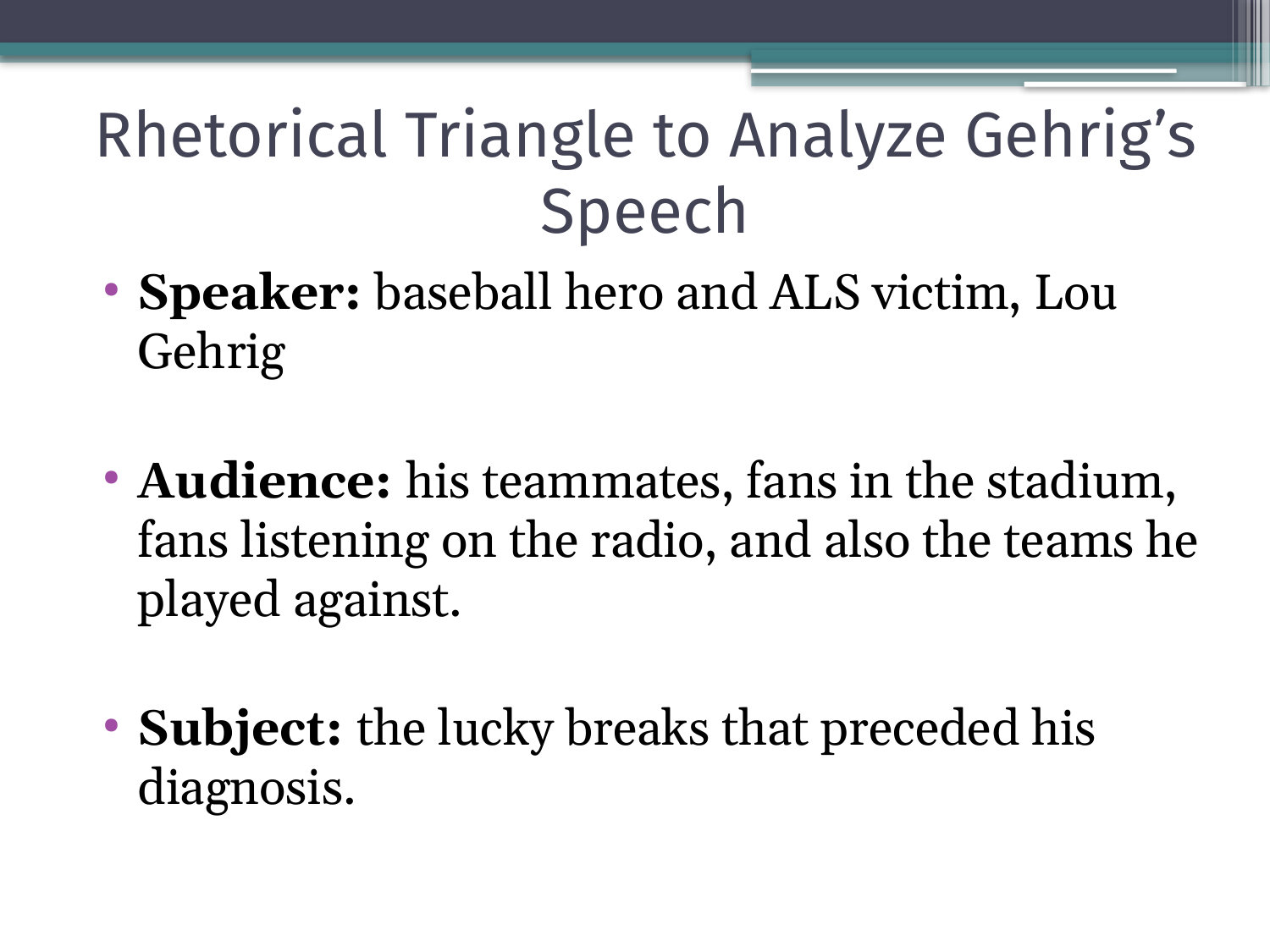

# Rhetorical Triangle to Analyze Gehrig’s Speech
Speaker: baseball hero and ALS victim, Lou Gehrig

Audience: his teammates, fans in the stadium, fans listening on the radio, and also the teams he played against.

Subject: the lucky breaks that preceded his diagnosis.